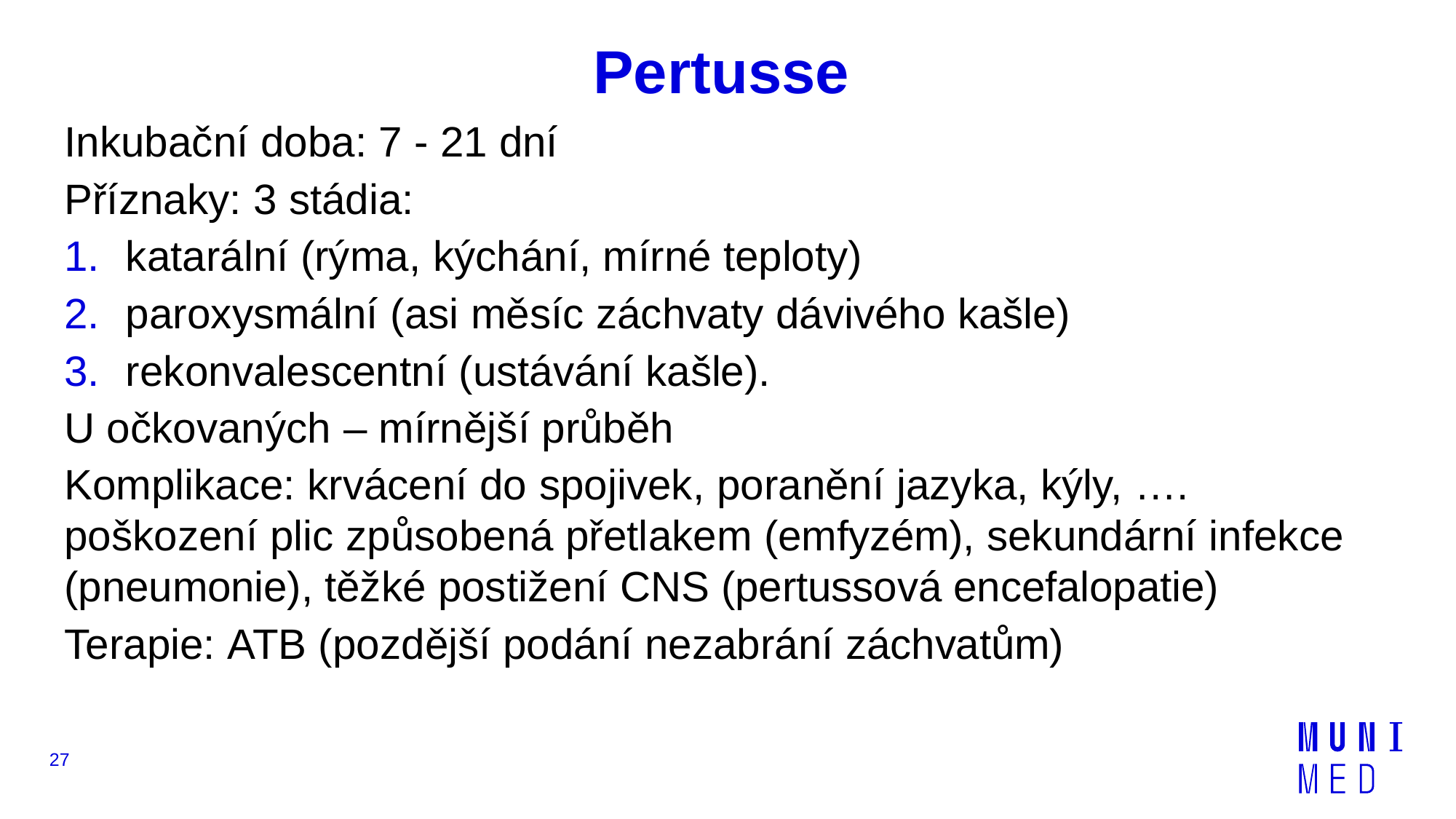

# Pertusse
Inkubační doba: 7 - 21 dní
Příznaky: 3 stádia:
katarální (rýma, kýchání, mírné teploty)
paroxysmální (asi měsíc záchvaty dávivého kašle)
rekonvalescentní (ustávání kašle).
U očkovaných – mírnější průběh
Komplikace: krvácení do spojivek, poranění jazyka, kýly, …. poškození plic způsobená přetlakem (emfyzém), sekundární infekce (pneumonie), těžké postižení CNS (pertussová encefalopatie)
Terapie: ATB (pozdější podání nezabrání záchvatům)

27